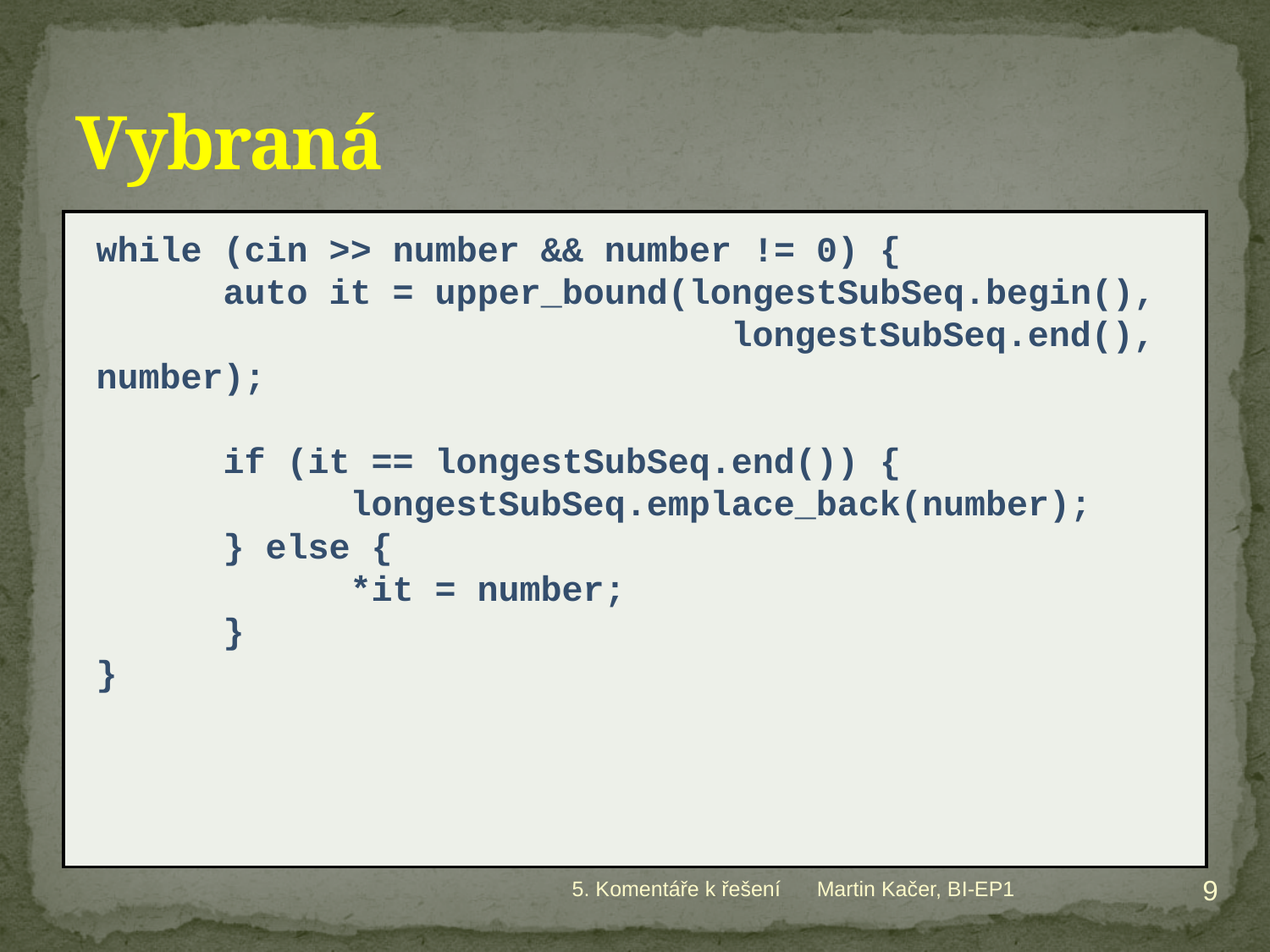

# Vybraná
while (cin >> number && number != 0) {
	auto it = upper_bound(longestSubSeq.begin(),
					longestSubSeq.end(), number);

	if (it == longestSubSeq.end()) {
		longestSubSeq.emplace_back(number);
	} else {
		*it = number;
	}
}

9
5. Komentáře k řešení
Martin Kačer, BI-EP1